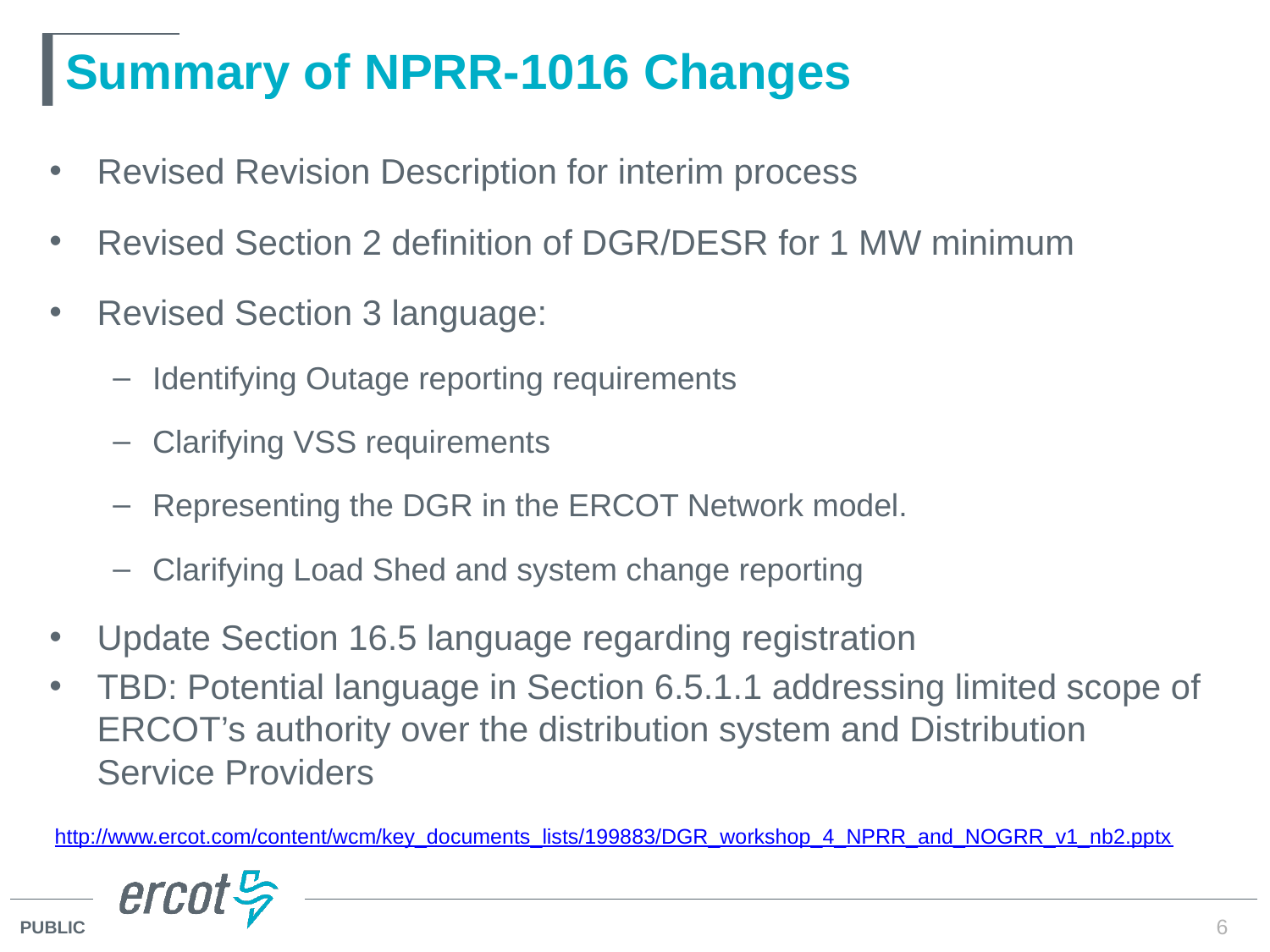

# Summary of NPRR-1016 Changes
Revised Revision Description for interim process
Revised Section 2 definition of DGR/DESR for 1 MW minimum
Revised Section 3 language:
Identifying Outage reporting requirements
Clarifying VSS requirements
Representing the DGR in the ERCOT Network model.
Clarifying Load Shed and system change reporting
Update Section 16.5 language regarding registration
TBD: Potential language in Section 6.5.1.1 addressing limited scope of ERCOT’s authority over the distribution system and Distribution Service Providers
http://www.ercot.com/content/wcm/key_documents_lists/199883/DGR_workshop_4_NPRR_and_NOGRR_v1_nb2.pptx
6